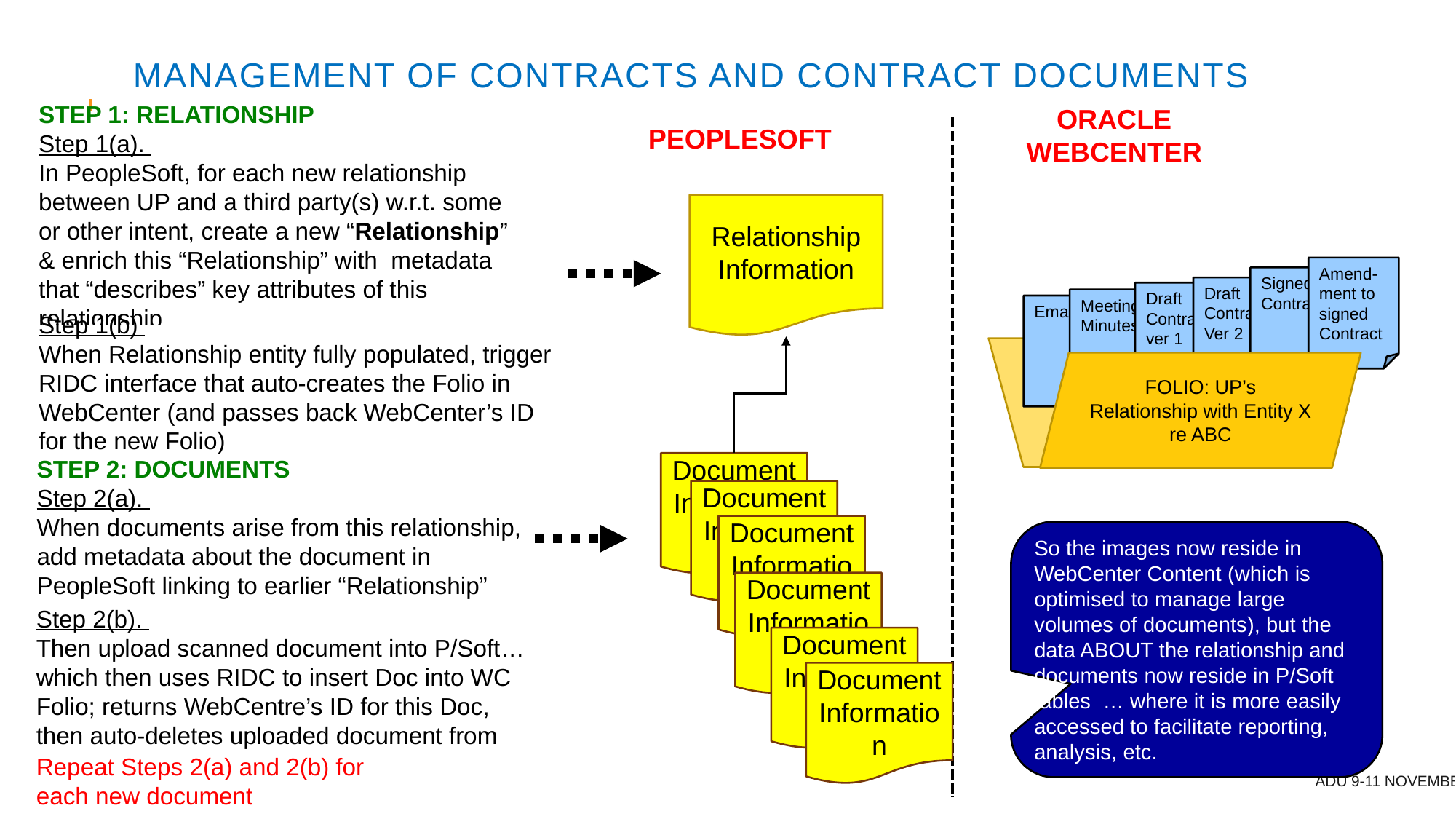

# Management of Contracts and Contract Documents
ORACLE WEBCENTER
STEP 1: RELATIONSHIP
Step 1(a).
In PeopleSoft, for each new relationship between UP and a third party(s) w.r.t. some or other intent, create a new “Relationship” & enrich this “Relationship” with  metadata that “describes” key attributes of this relationship
PEOPLESOFT
Relationship Information
Amend-ment to signed Contract
Signed Contract
Draft Contract Ver 2
Draft Contract ver 1
Meeting Minutes
Email
Step 1(b)
When Relationship entity fully populated, trigger RIDC interface that auto-creates the Folio in WebCenter (and passes back WebCenter’s ID for the new Folio)

FOLIO: UP’s Relationship with Entity X re ABC
STEP 2: DOCUMENTS
Step 2(a).
When documents arise from this relationship, add metadata about the document in PeopleSoft linking to earlier “Relationship”
Document Information
Document Information
Document Information
So the images now reside in WebCenter Content (which is optimised to manage large volumes of documents), but the data ABOUT the relationship and documents now reside in P/Soft tables  … where it is more easily accessed to facilitate reporting, analysis, etc.
Document Information
Step 2(b).
Then upload scanned document into P/Soft… which then uses RIDC to insert Doc into WC Folio; returns WebCentre’s ID for this Doc, then auto-deletes uploaded document from PeopleSoft
Document Information
Document Information
Repeat Steps 2(a) and 2(b) for each new document
ADU 9-11 November 2016